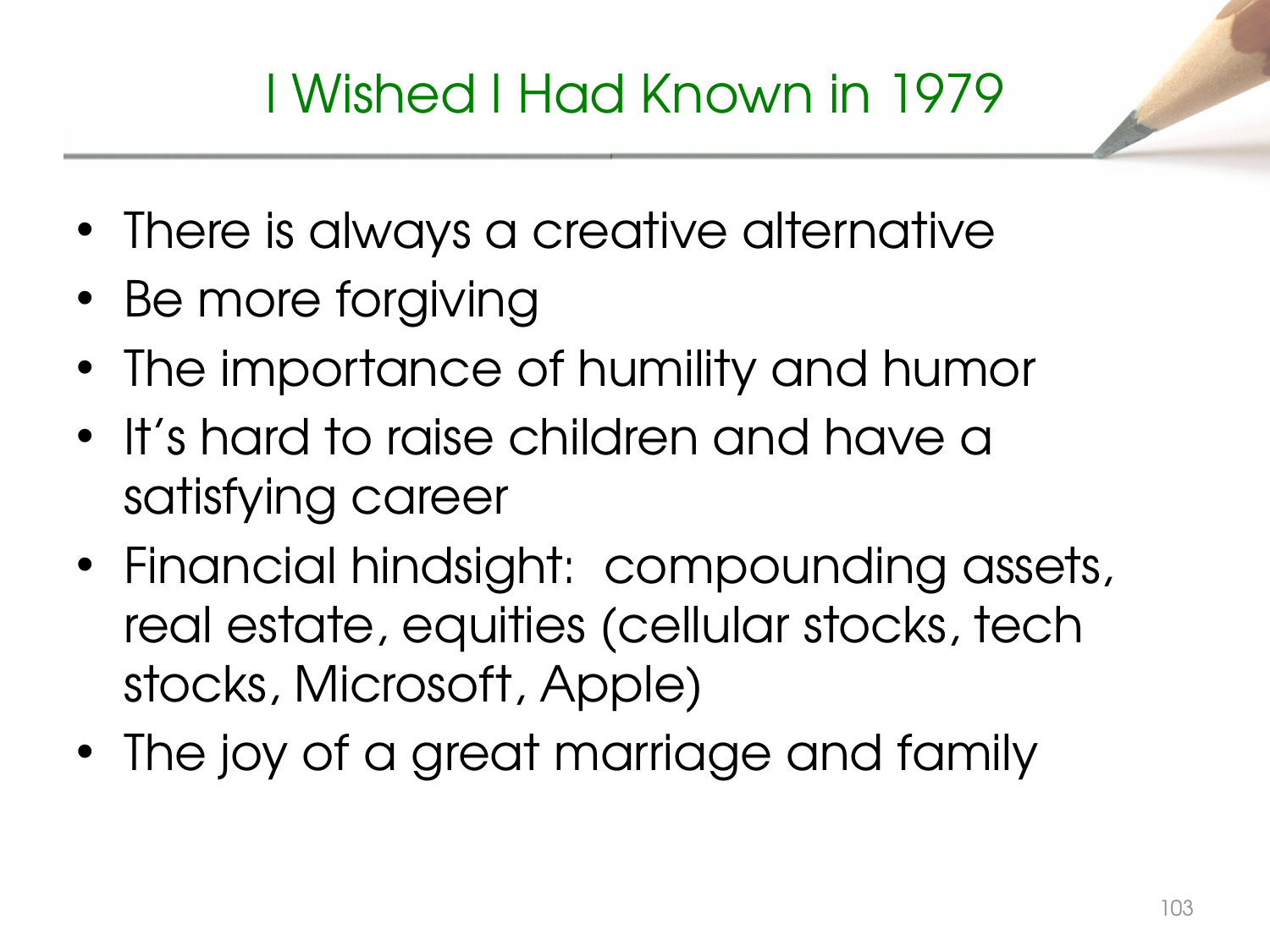

# I Wished I Had Known in 1979
There is always a creative alternative
Be more forgiving
The importance of humility and humor
It’s hard to raise children and have a satisfying career
Financial hindsight:  compounding assets, real estate, equities (cellular stocks, tech stocks, Microsoft, Apple)
The joy of a great marriage and family
103